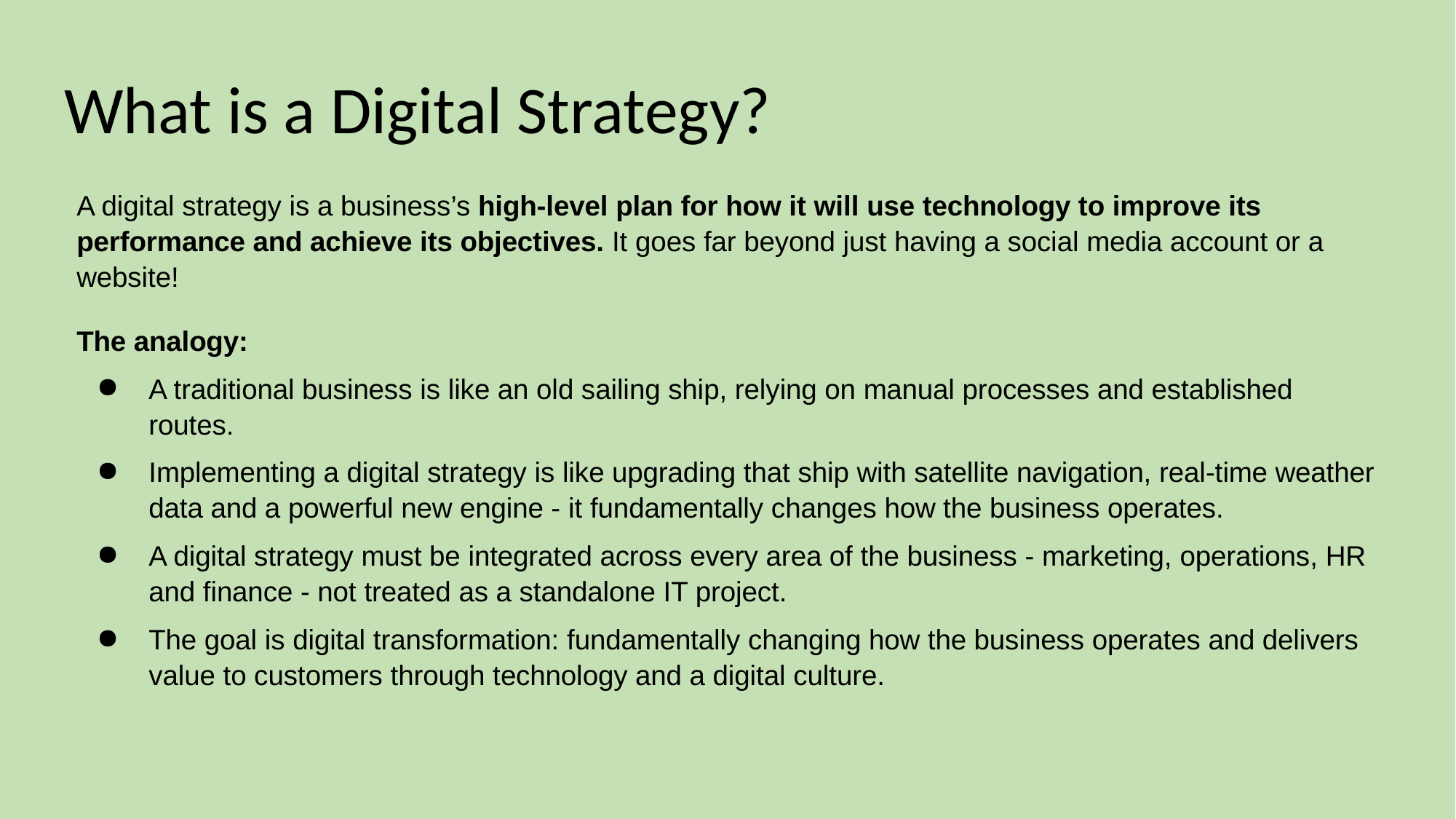

# What is a Digital Strategy?

A digital strategy is a business’s high-level plan for how it will use technology to improve its performance and achieve its objectives. It goes far beyond just having a social media account or a website!
The analogy:
A traditional business is like an old sailing ship, relying on manual processes and established routes.
Implementing a digital strategy is like upgrading that ship with satellite navigation, real-time weather data and a powerful new engine - it fundamentally changes how the business operates.
A digital strategy must be integrated across every area of the business - marketing, operations, HR and finance - not treated as a standalone IT project.
The goal is digital transformation: fundamentally changing how the business operates and delivers value to customers through technology and a digital culture.